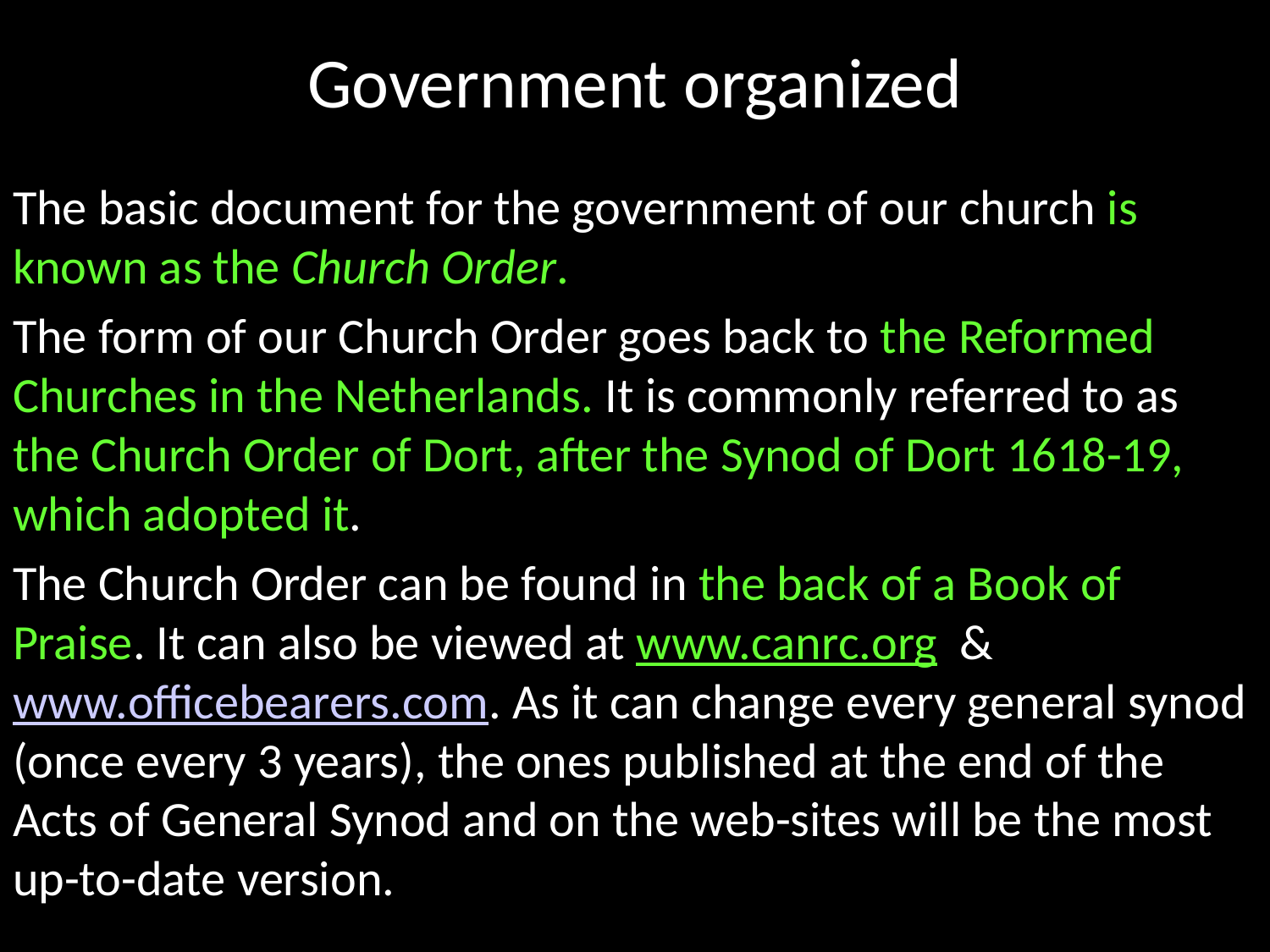

# Government organized
The basic document for the government of our church is known as the Church Order.
The form of our Church Order goes back to the Reformed Churches in the Netherlands. It is commonly referred to as the Church Order of Dort, after the Synod of Dort 1618-19, which adopted it.
The Church Order can be found in the back of a Book of Praise. It can also be viewed at www.canrc.org  & www.officebearers.com. As it can change every general synod (once every 3 years), the ones published at the end of the Acts of General Synod and on the web-sites will be the most up-to-date version.